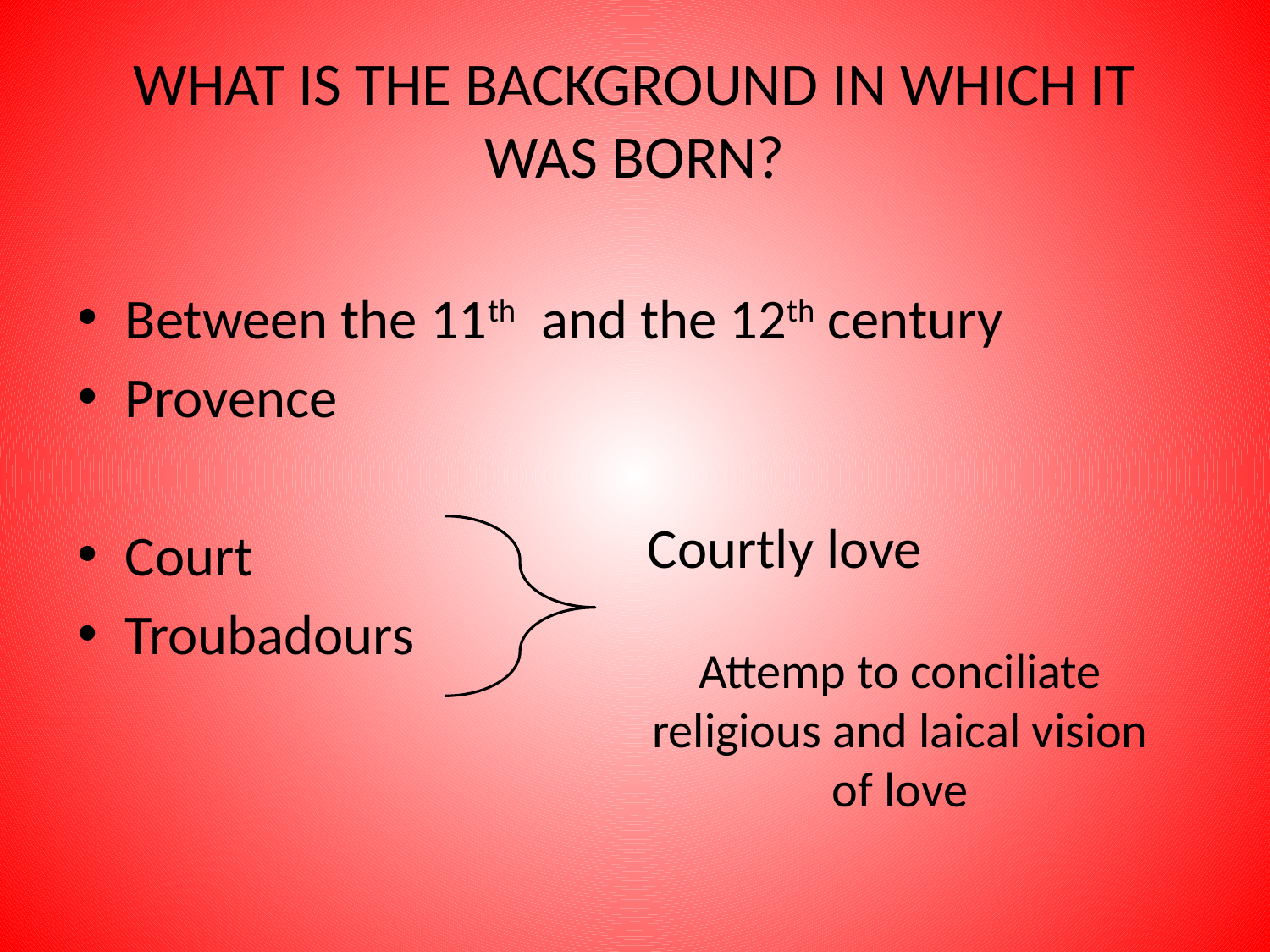

# WHAT IS THE BACKGROUND IN WHICH IT WAS BORN?
Between the 11th  and the 12th century
Provence

Court
Troubadours
Courtly love

Attemp to conciliate religious and laical vision of love